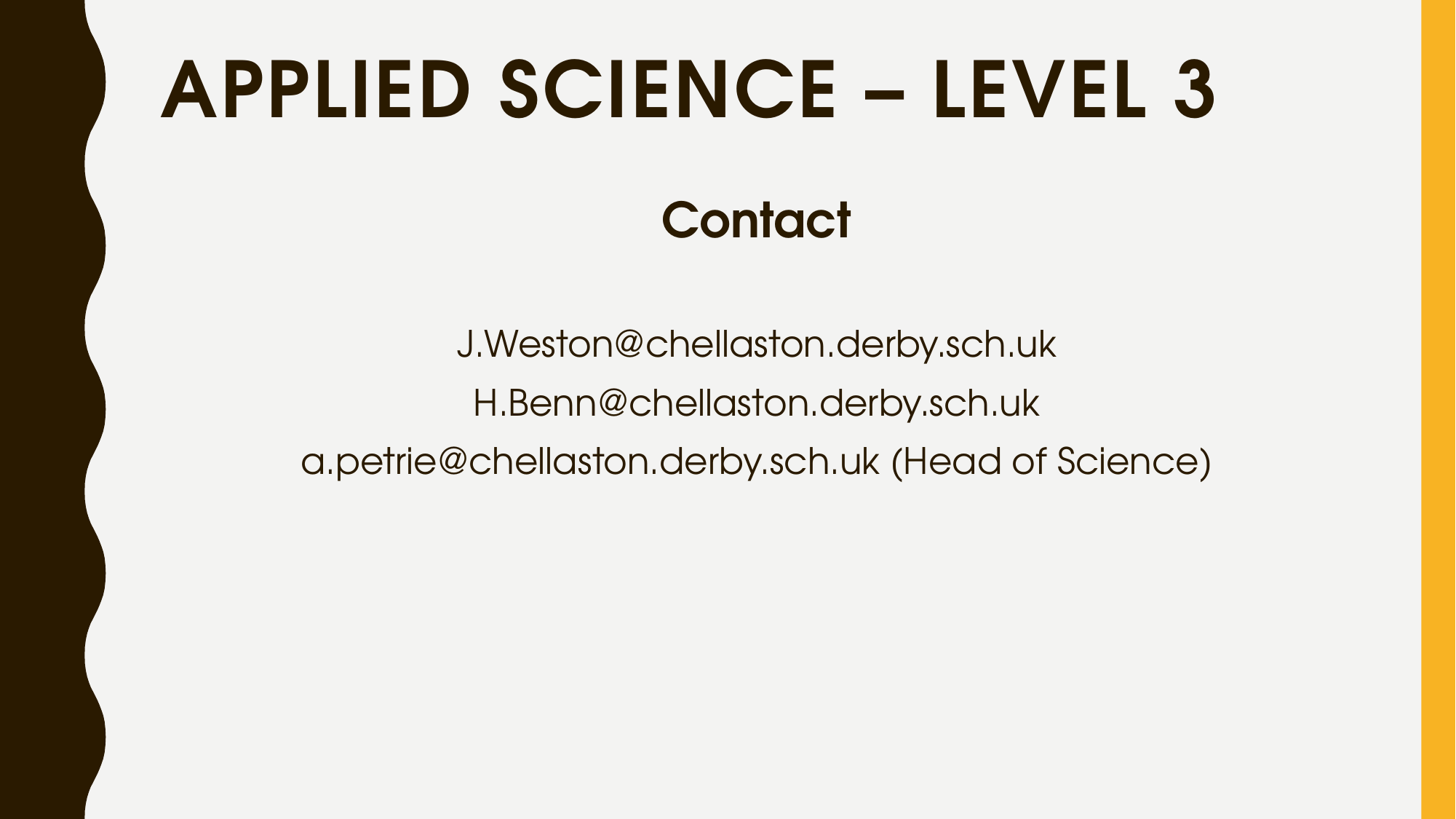

# Applied Science – level 3
Contact
J.Weston@chellaston.derby.sch.uk
H.Benn@chellaston.derby.sch.uk
a.petrie@chellaston.derby.sch.uk (Head of Science)